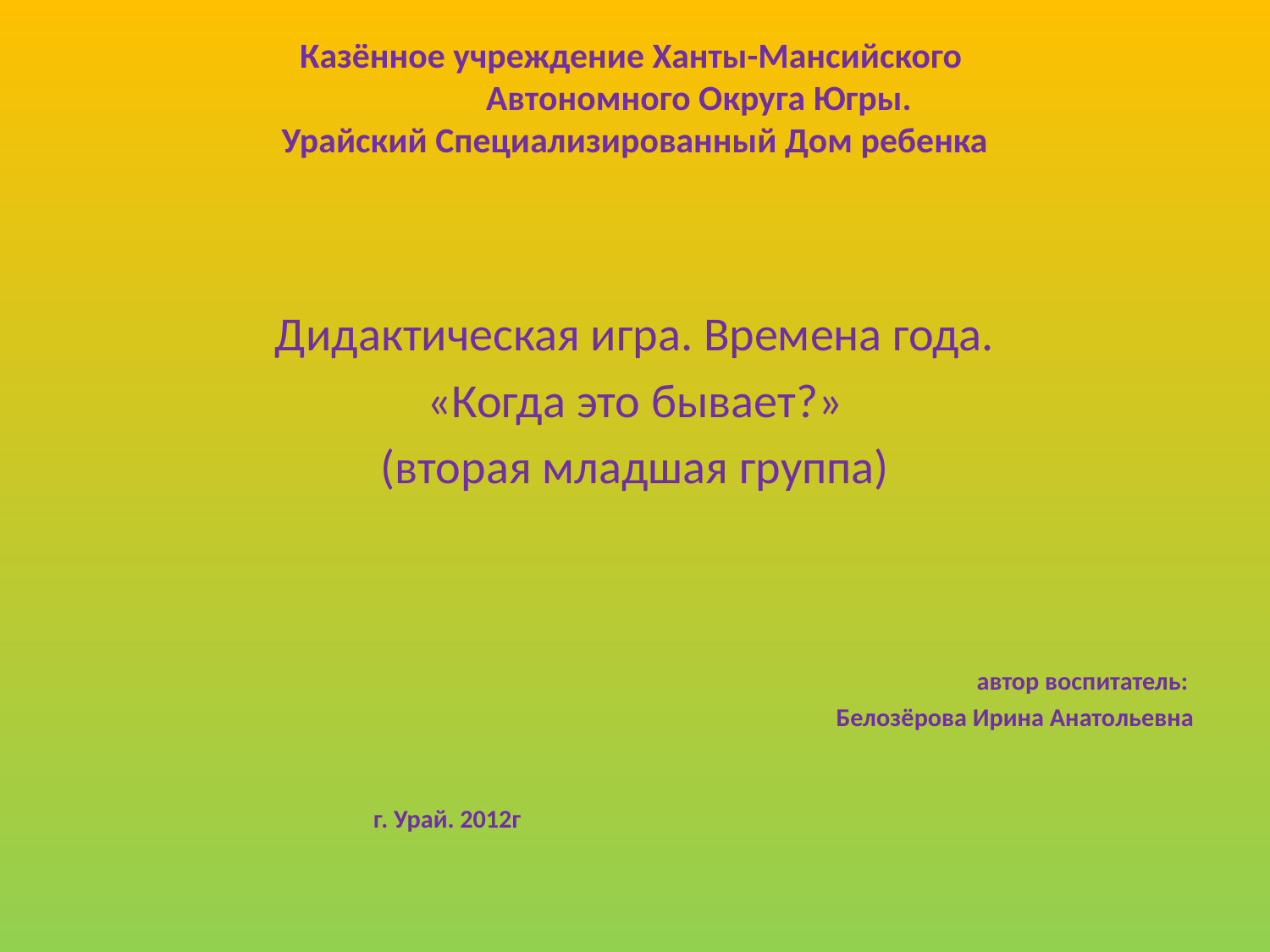

# Казённое учреждение Ханты-Мансийского Автономного Округа Югры. Урайский Специализированный Дом ребенка

Дидактическая игра. Времена года.
«Когда это бывает?»
(вторая младшая группа)

автор воспитатель:
Белозёрова Ирина Анатольевна

                                                    г. Урай. 2012г